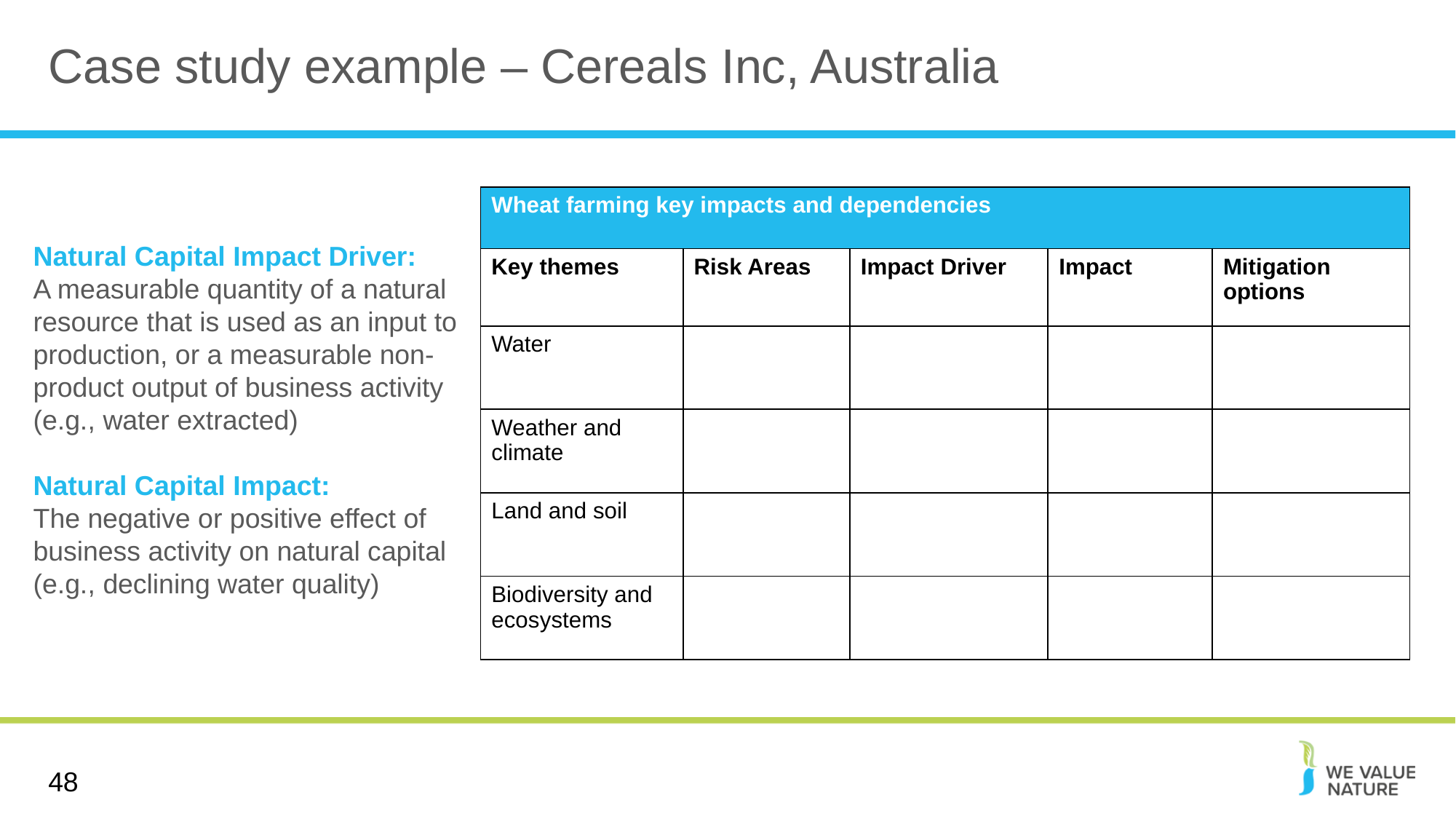

# Case study example – Cereals Inc, Australia
| Wheat farming key impacts and dependencies |  |  |  |  |
| --- | --- | --- | --- | --- |
| Key themes | Risk Areas | Impact Driver | Impact | Mitigation options |
| Water |  |  |  |  |
| Weather and climate |  |  |  |  |
| Land and soil |  |  |  |  |
| Biodiversity and ecosystems |  |  |  |  |
Natural Capital Impact Driver:
A measurable quantity of a natural resource that is used as an input to production, or a measurable non-product output of business activity (e.g., water extracted)

Natural Capital Impact:
The negative or positive effect of business activity on natural capital (e.g., declining water quality)

48